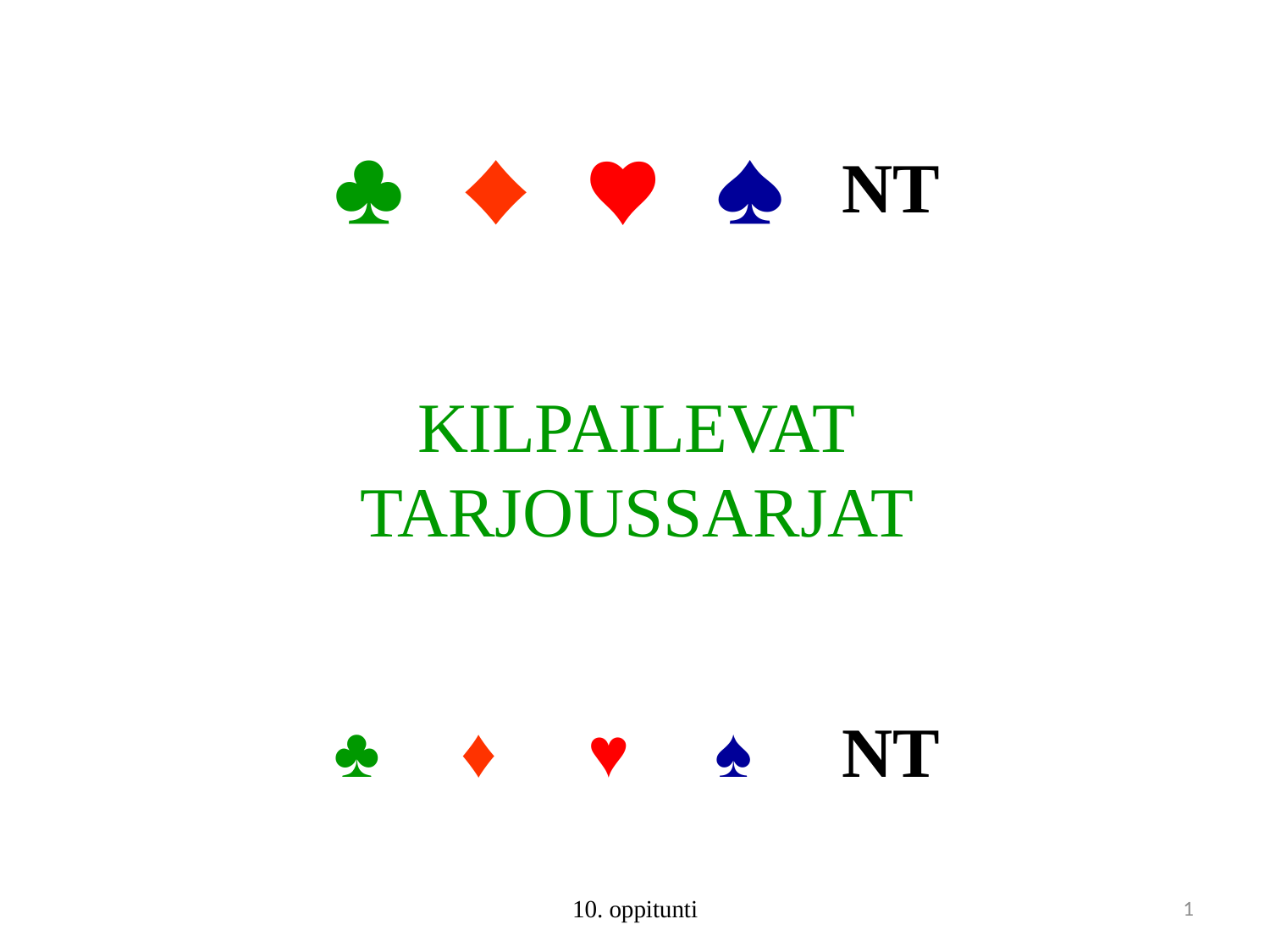

♣	♦	♥	♠	NT

KILPAILEVAT
TARJOUSSARJAT

♣	♦	♥	♠	NT
10. oppitunti
1